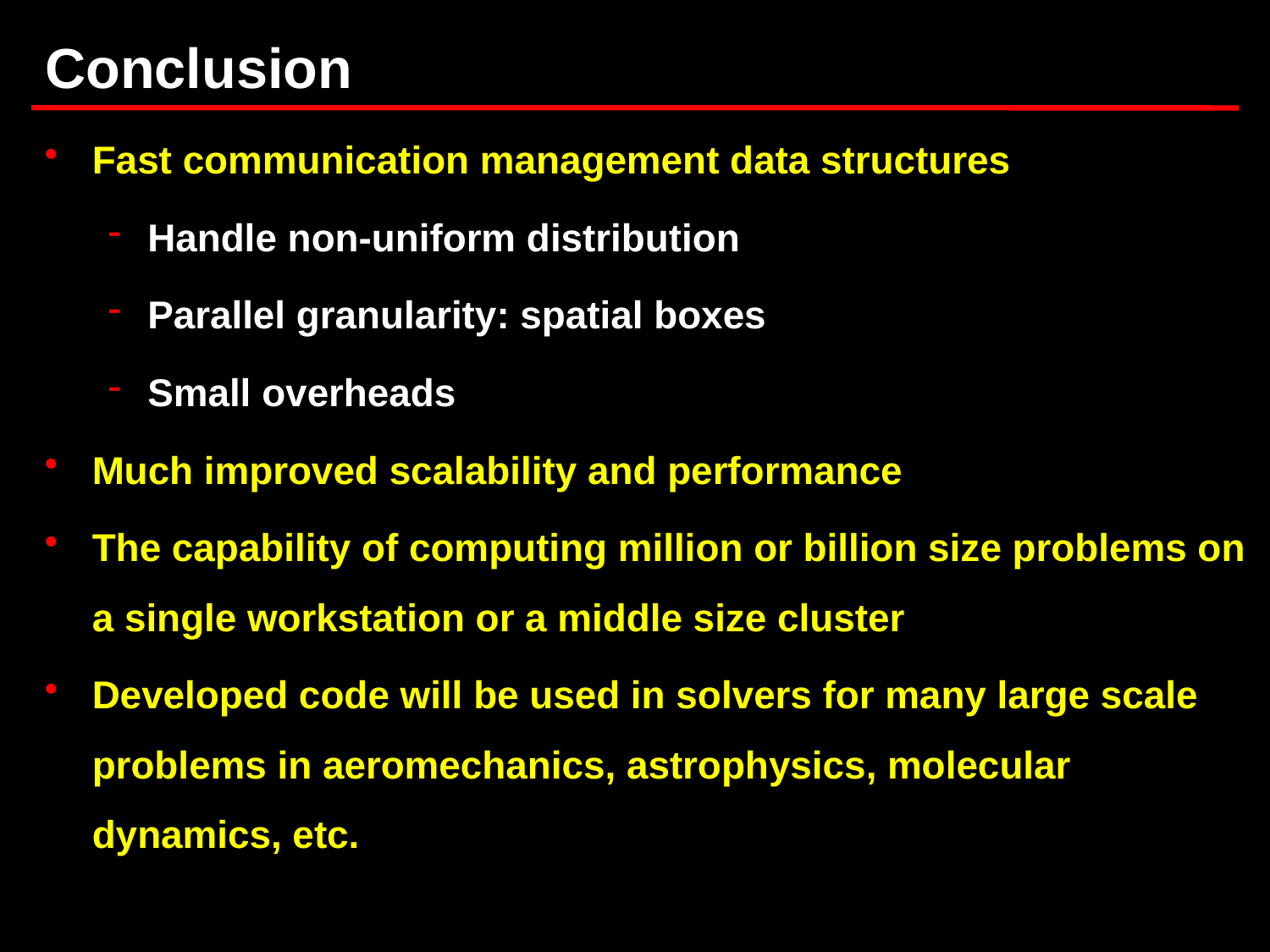

# Conclusion
Fast communication management data structures
Handle non-uniform distribution
Parallel granularity: spatial boxes
Small overheads
Much improved scalability and performance
The capability of computing million or billion size problems on a single workstation or a middle size cluster
Developed code will be used in solvers for many large scale problems in aeromechanics, astrophysics, molecular dynamics, etc.